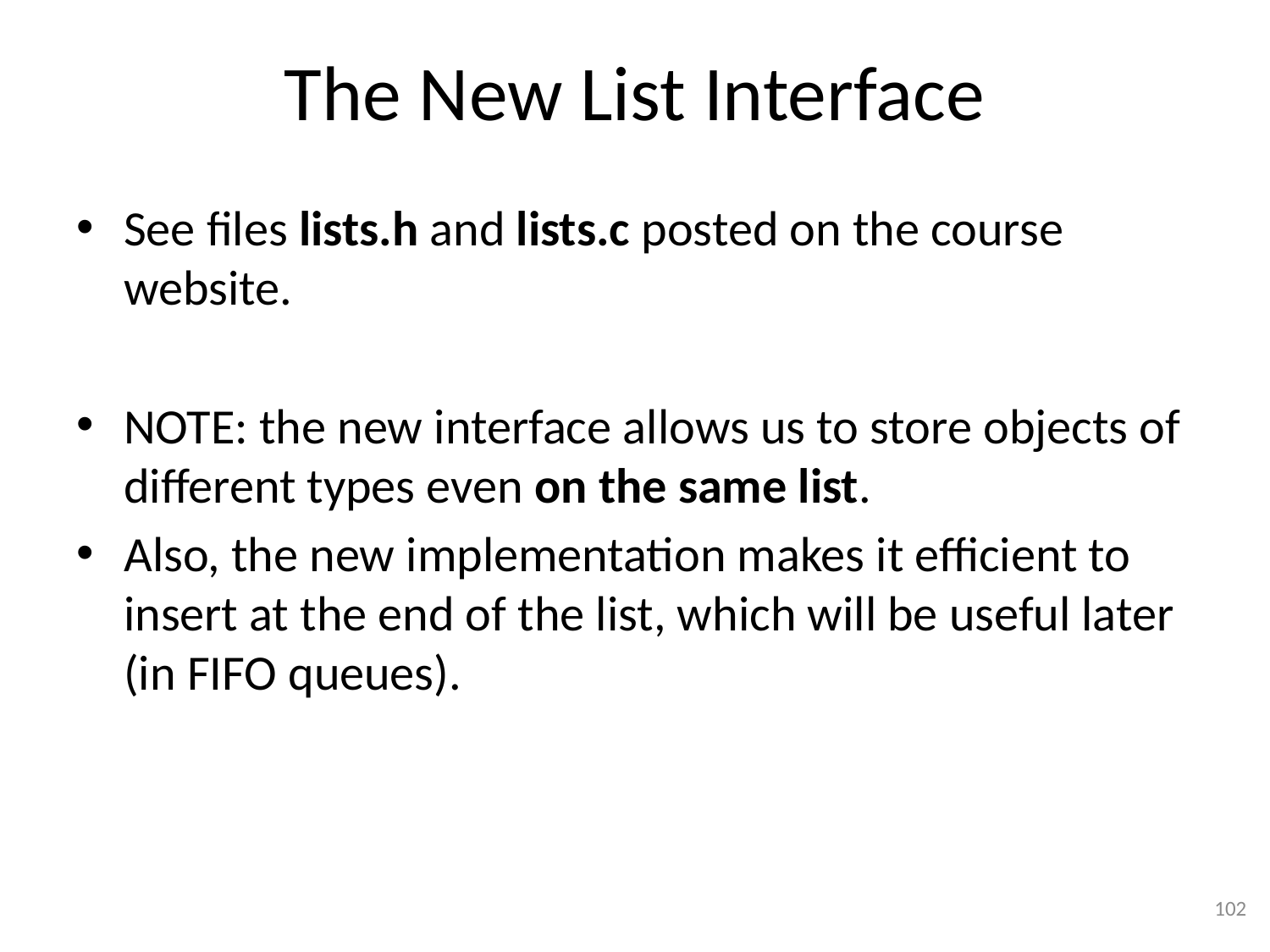

# The New List Interface
See files lists.h and lists.c posted on the course website.

NOTE: the new interface allows us to store objects of different types even on the same list.
Also, the new implementation makes it efficient to insert at the end of the list, which will be useful later (in FIFO queues).
102